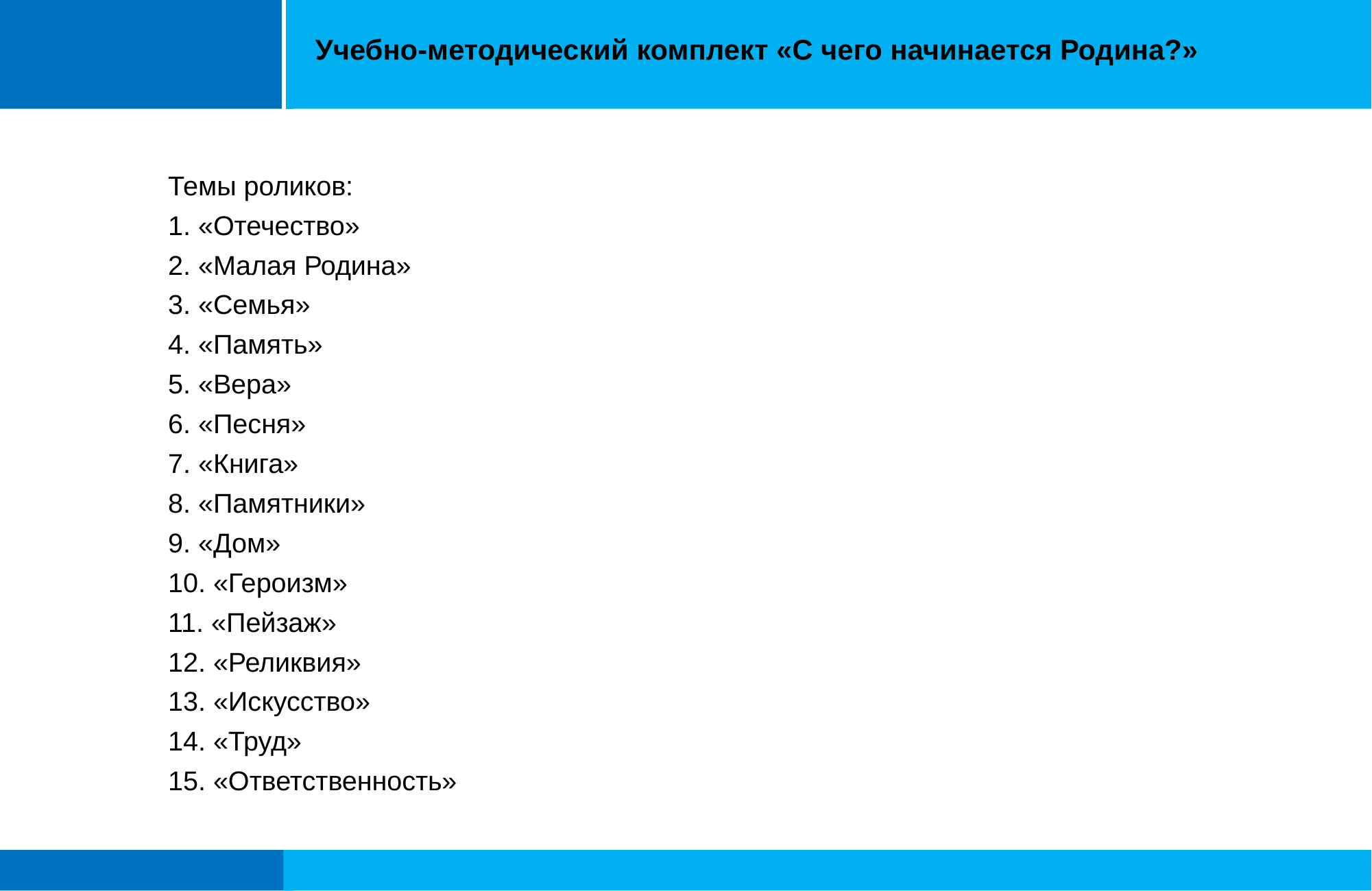

# Учебно-методический комплект «С чего начинается Родина?»
	Темы роликов:
	1. «Отечество»
	2. «Малая Родина»
	3. «Семья»
	4. «Память»
	5. «Вера»
	6. «Песня»
	7. «Книга»
	8. «Памятники»
	9. «Дом»
	10. «Героизм»
	11. «Пейзаж»
	12. «Реликвия»
	13. «Искусство»
	14. «Труд»
	15. «Ответственность»